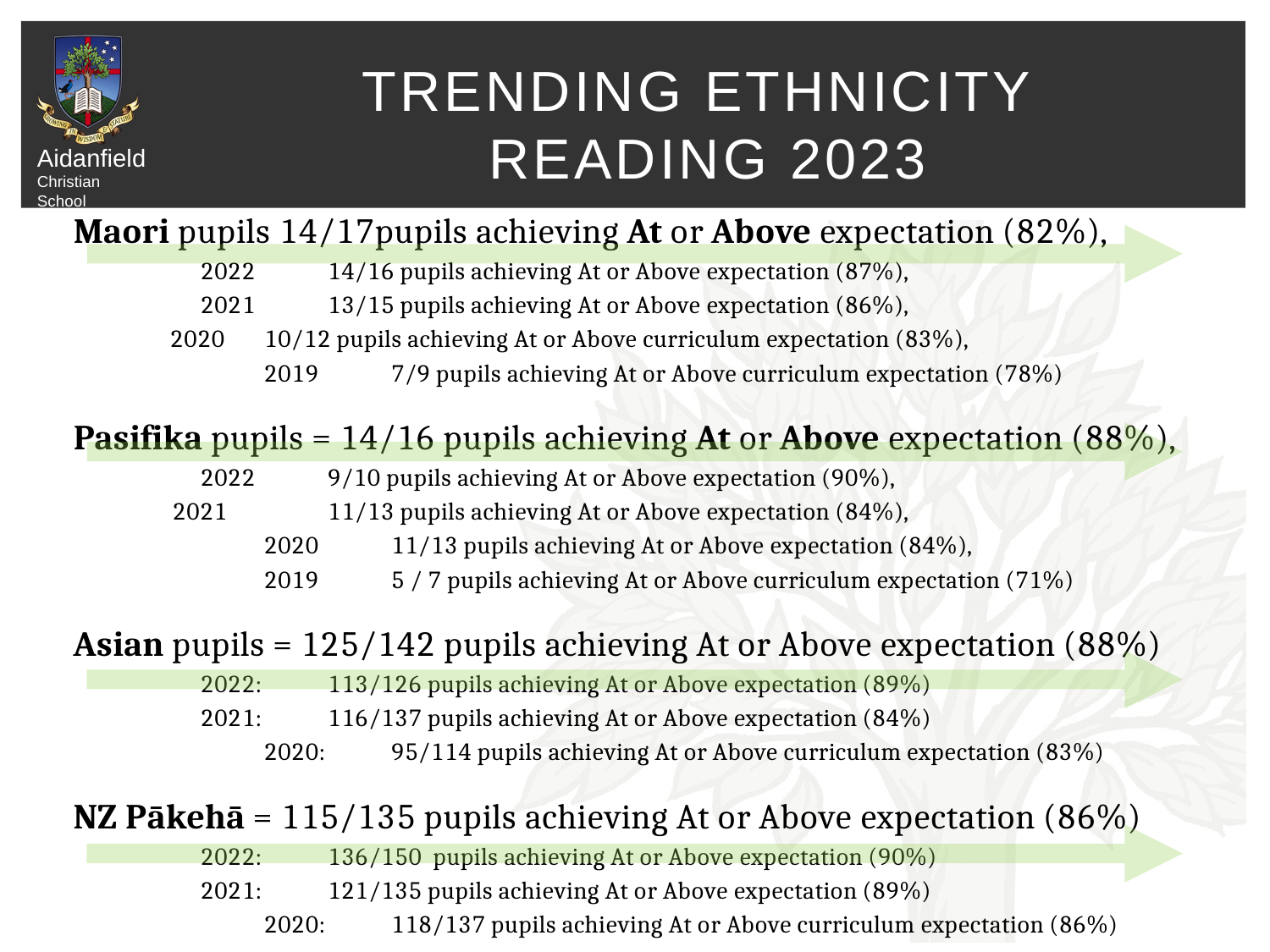

# Trending Ethnicity reading 2023
Maori pupils 14/17pupils achieving At or Above expectation (82%),
	2022	14/16 pupils achieving At or Above expectation (87%),
	2021	13/15 pupils achieving At or Above expectation (86%),
      2020	10/12 pupils achieving At or Above curriculum expectation (83%),
	2019    	7/9 pupils achieving At or Above curriculum expectation (78%)

Pasifika pupils = 14/16 pupils achieving At or Above expectation (88%),
	2022 	9/10 pupils achieving At or Above expectation (90%),
                  2021 	11/13 pupils achieving At or Above expectation (84%),
	2020 	11/13 pupils achieving At or Above expectation (84%),
	2019  	5 / 7 pupils achieving At or Above curriculum expectation (71%)

Asian pupils = 125/142 pupils achieving At or Above expectation (88%)
	2022:	113/126 pupils achieving At or Above expectation (89%)
	2021:	116/137 pupils achieving At or Above expectation (84%)
	2020:	95/114 pupils achieving At or Above curriculum expectation (83%)

NZ Pākehā = 115/135 pupils achieving At or Above expectation (86%)
	2022:	136/150  pupils achieving At or Above expectation (90%)
	2021:	121/135 pupils achieving At or Above expectation (89%)
	2020:	118/137 pupils achieving At or Above curriculum expectation (86%)